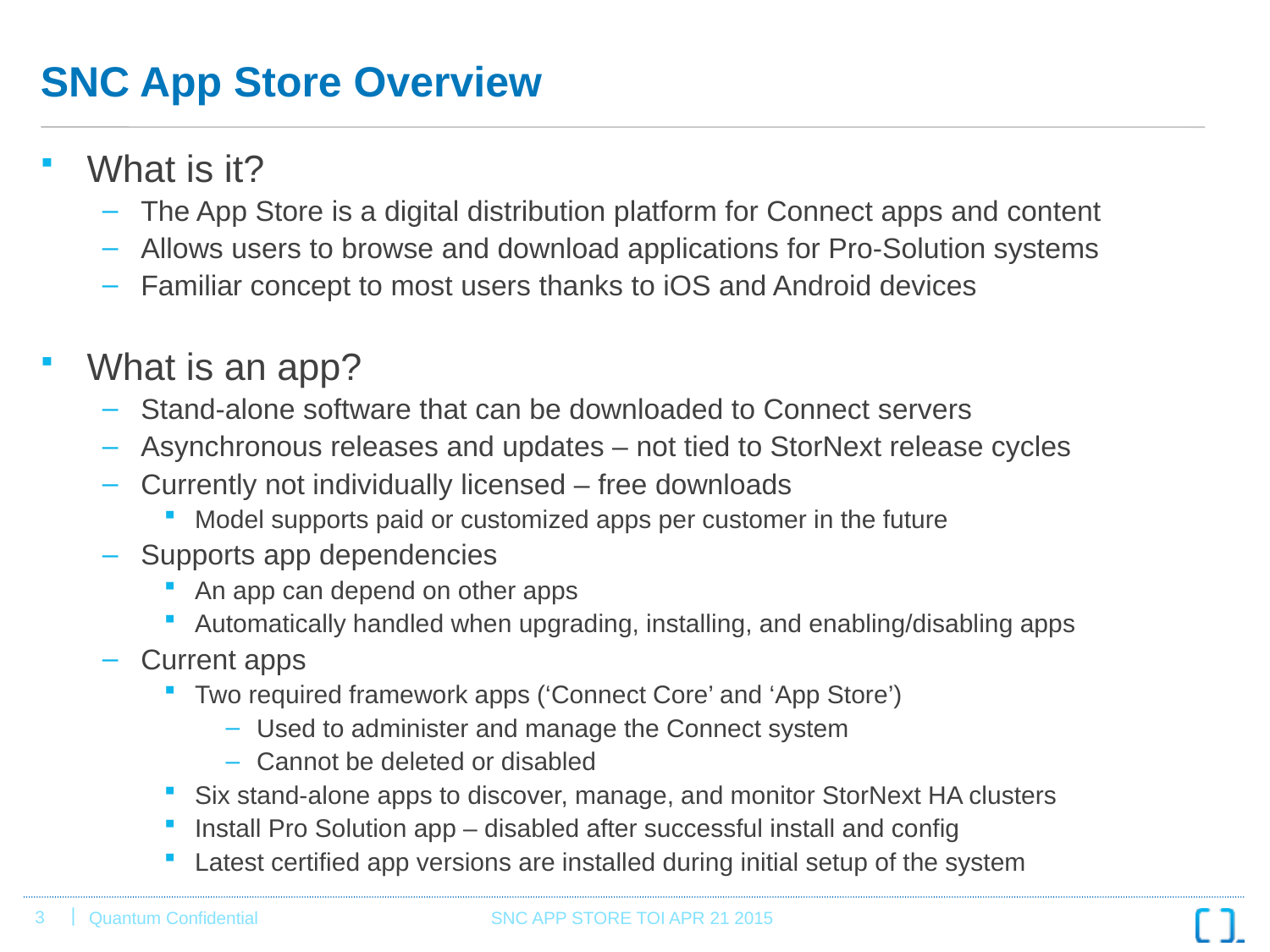

# SNC App Store Overview
What is it?
The App Store is a digital distribution platform for Connect apps and content
Allows users to browse and download applications for Pro-Solution systems
Familiar concept to most users thanks to iOS and Android devices

What is an app?
Stand-alone software that can be downloaded to Connect servers
Asynchronous releases and updates – not tied to StorNext release cycles
Currently not individually licensed – free downloads
Model supports paid or customized apps per customer in the future
Supports app dependencies
An app can depend on other apps
Automatically handled when upgrading, installing, and enabling/disabling apps
Current apps
Two required framework apps (‘Connect Core’ and ‘App Store’)
Used to administer and manage the Connect system
Cannot be deleted or disabled
Six stand-alone apps to discover, manage, and monitor StorNext HA clusters
Install Pro Solution app – disabled after successful install and config
Latest certified app versions are installed during initial setup of the system